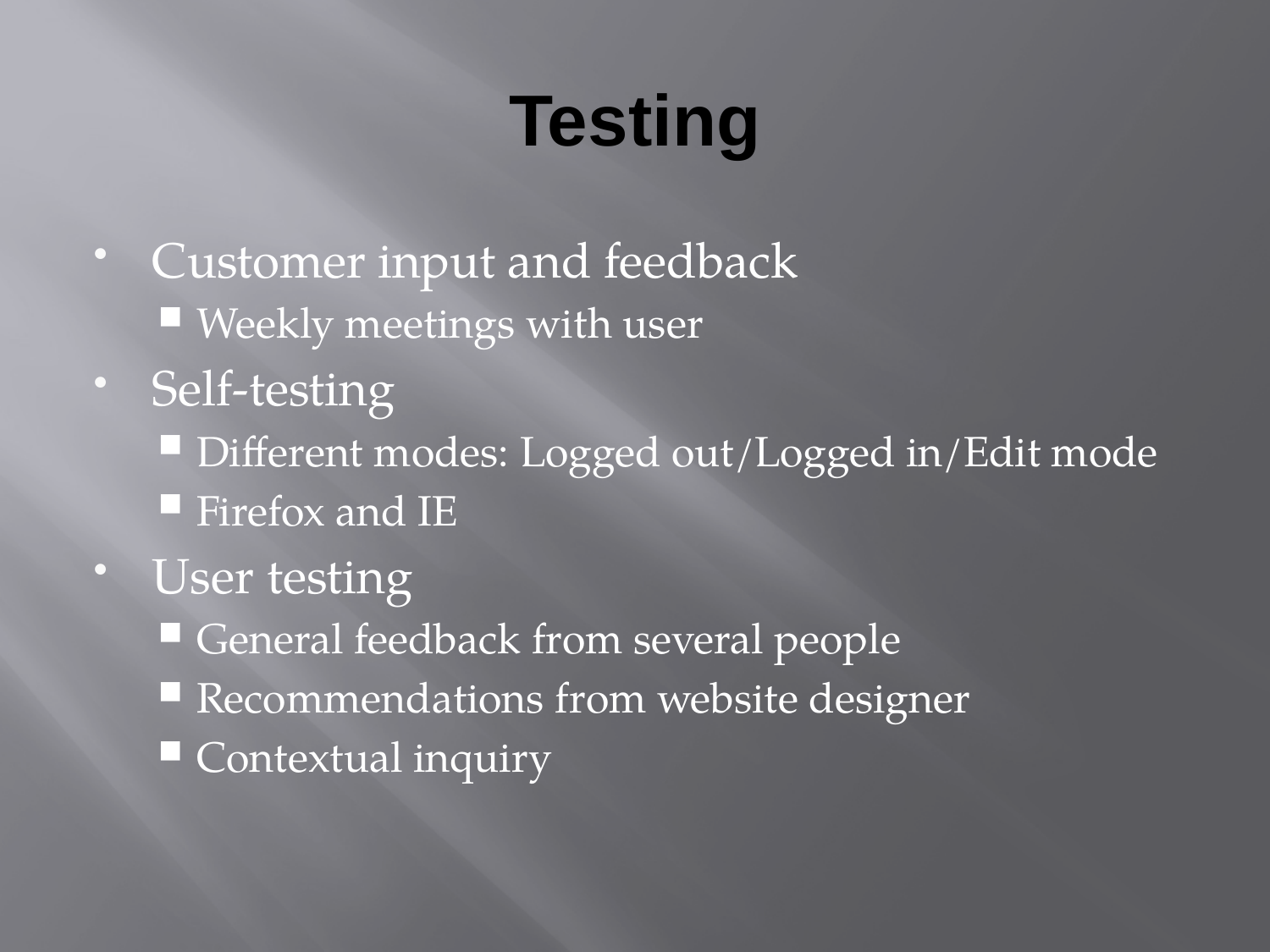

# Testing
Customer input and feedback
Weekly meetings with user
Self-testing
Different modes: Logged out/Logged in/Edit mode
Firefox and IE
User testing
General feedback from several people
Recommendations from website designer
Contextual inquiry